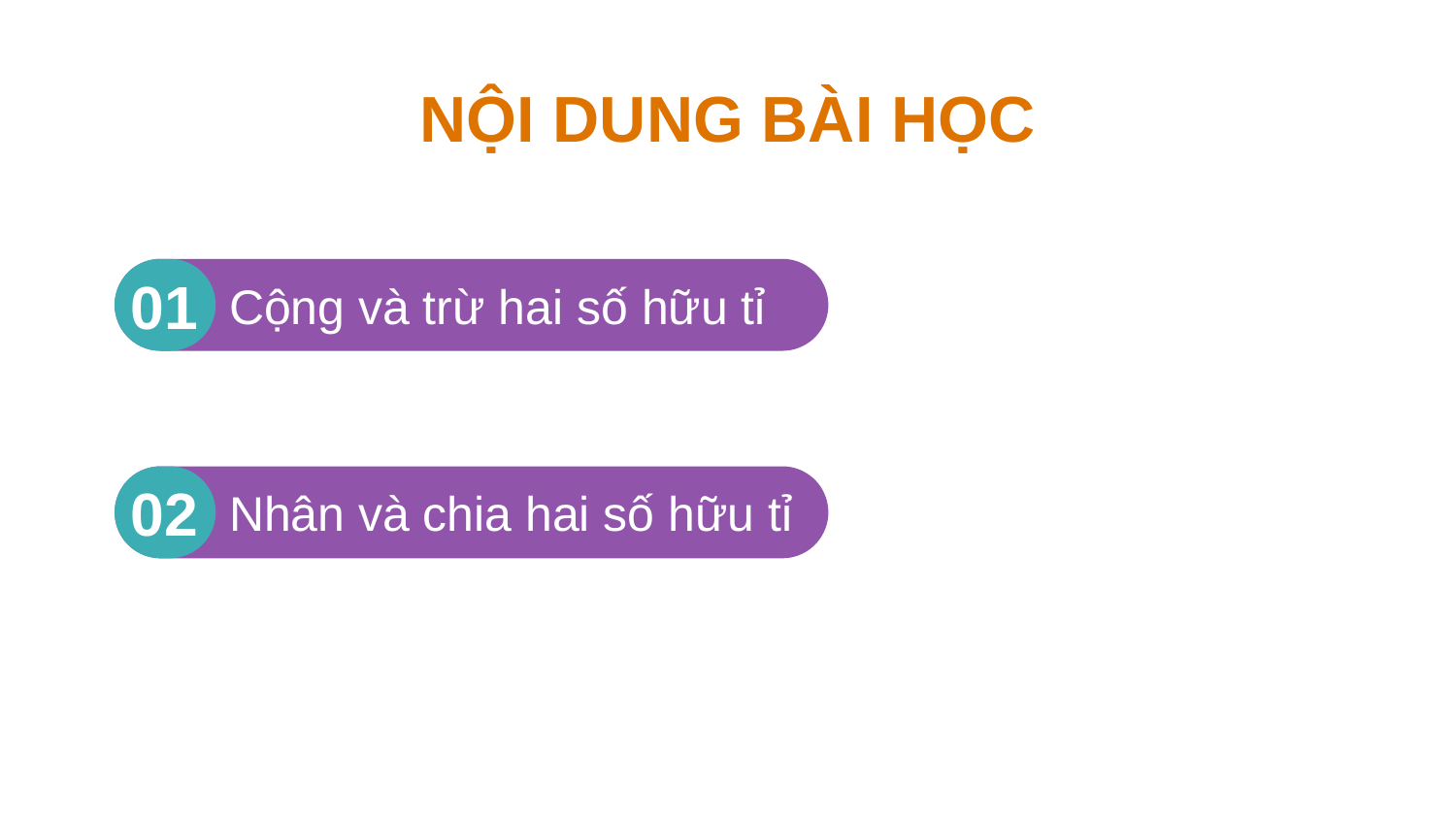

NỘI DUNG BÀI HỌC

01
# Cộng và trừ hai số hữu tỉ

02
Nhân và chia hai số hữu tỉ